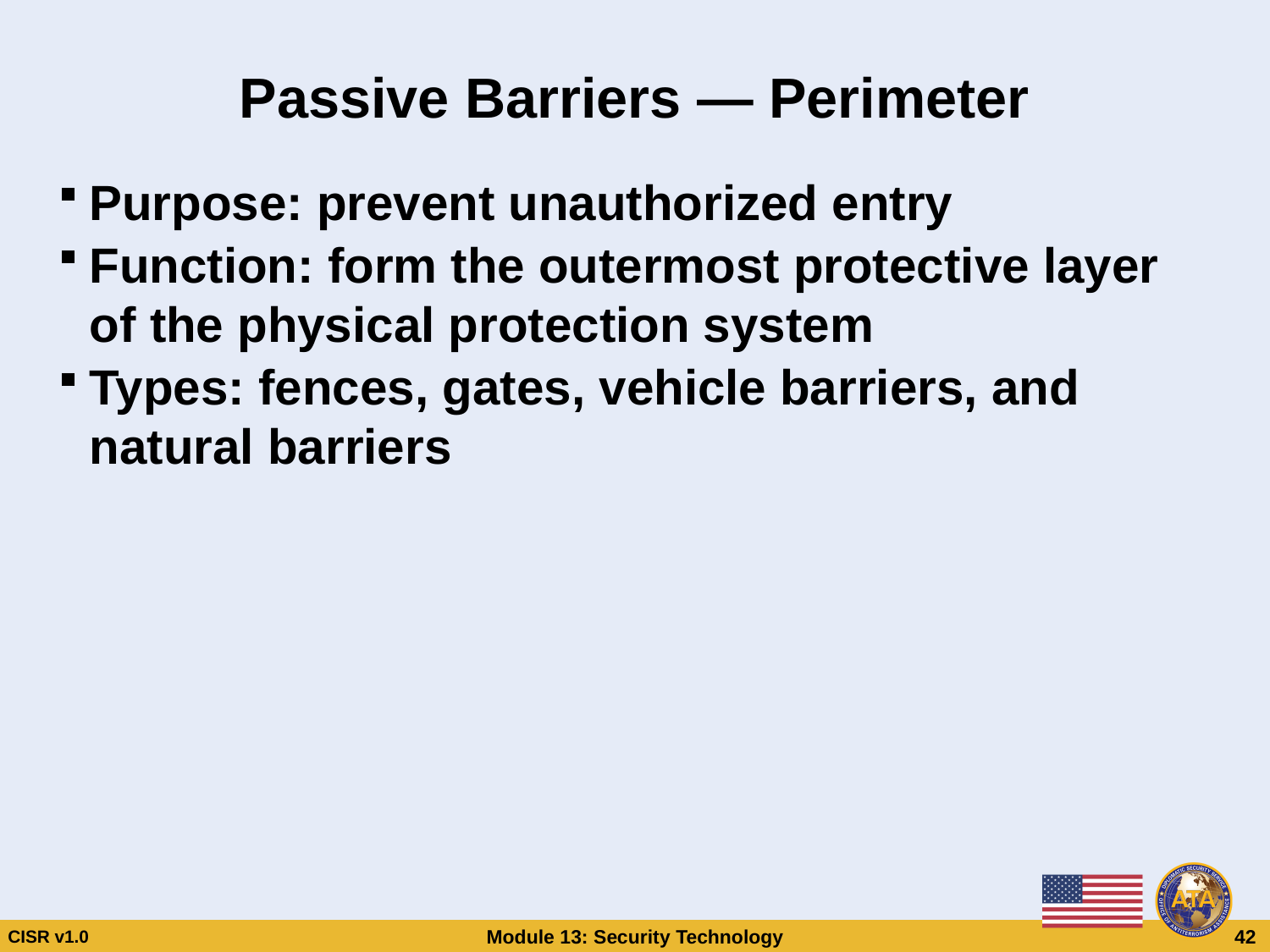

# Passive Barriers — Perimeter
Purpose: prevent unauthorized entry
Function: form the outermost protective layer of the physical protection system
Types: fences, gates, vehicle barriers, and natural barriers
Passive Barriers — Perimeter
Purpose: prevent unauthorized entry
Function: form the outermost protective layer of the physical protection system
Types: fences, gates, vehicle barriers, and natural barriers
CISR v1.0
Module 13: Security Technology
 42